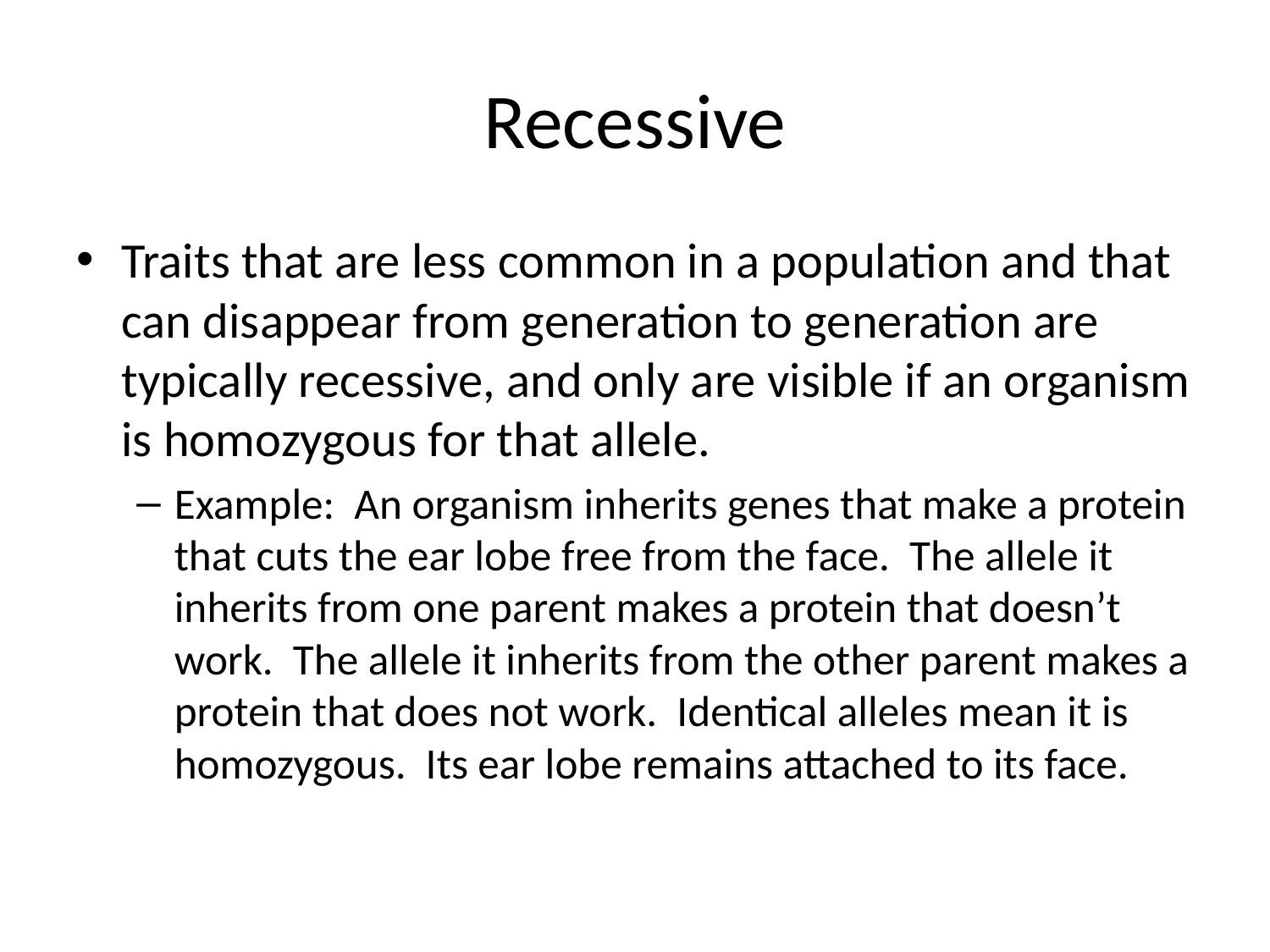

# Recessive
Traits that are less common in a population and that can disappear from generation to generation are typically recessive, and only are visible if an organism is homozygous for that allele.
Example:  An organism inherits genes that make a protein that cuts the ear lobe free from the face.  The allele it inherits from one parent makes a protein that doesn’t work.  The allele it inherits from the other parent makes a protein that does not work.  Identical alleles mean it is homozygous.  Its ear lobe remains attached to its face.